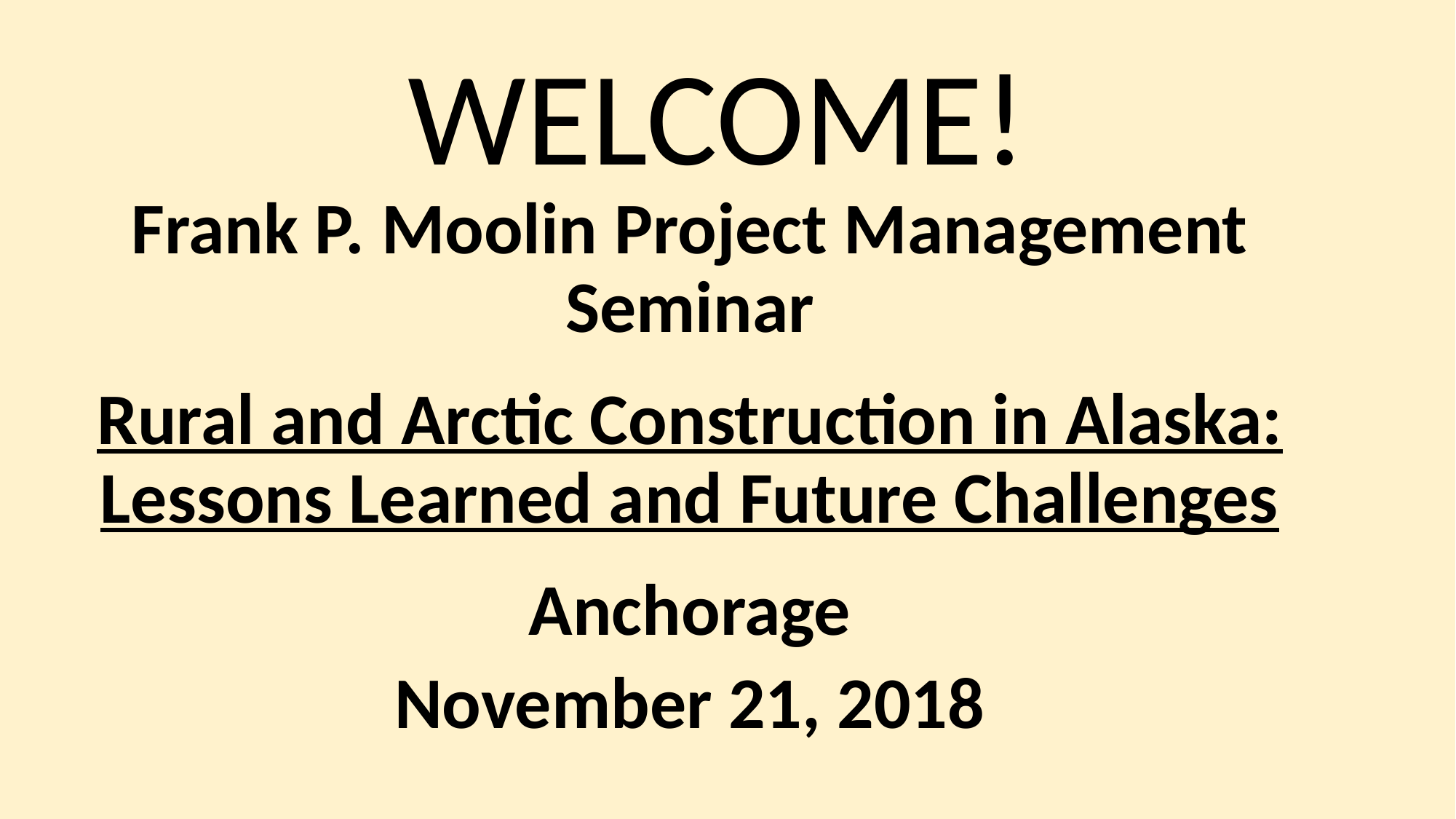

# WELCOME!
Frank P. Moolin Project Management Seminar
Rural and Arctic Construction in Alaska: Lessons Learned and Future Challenges
Anchorage
November 21, 2018